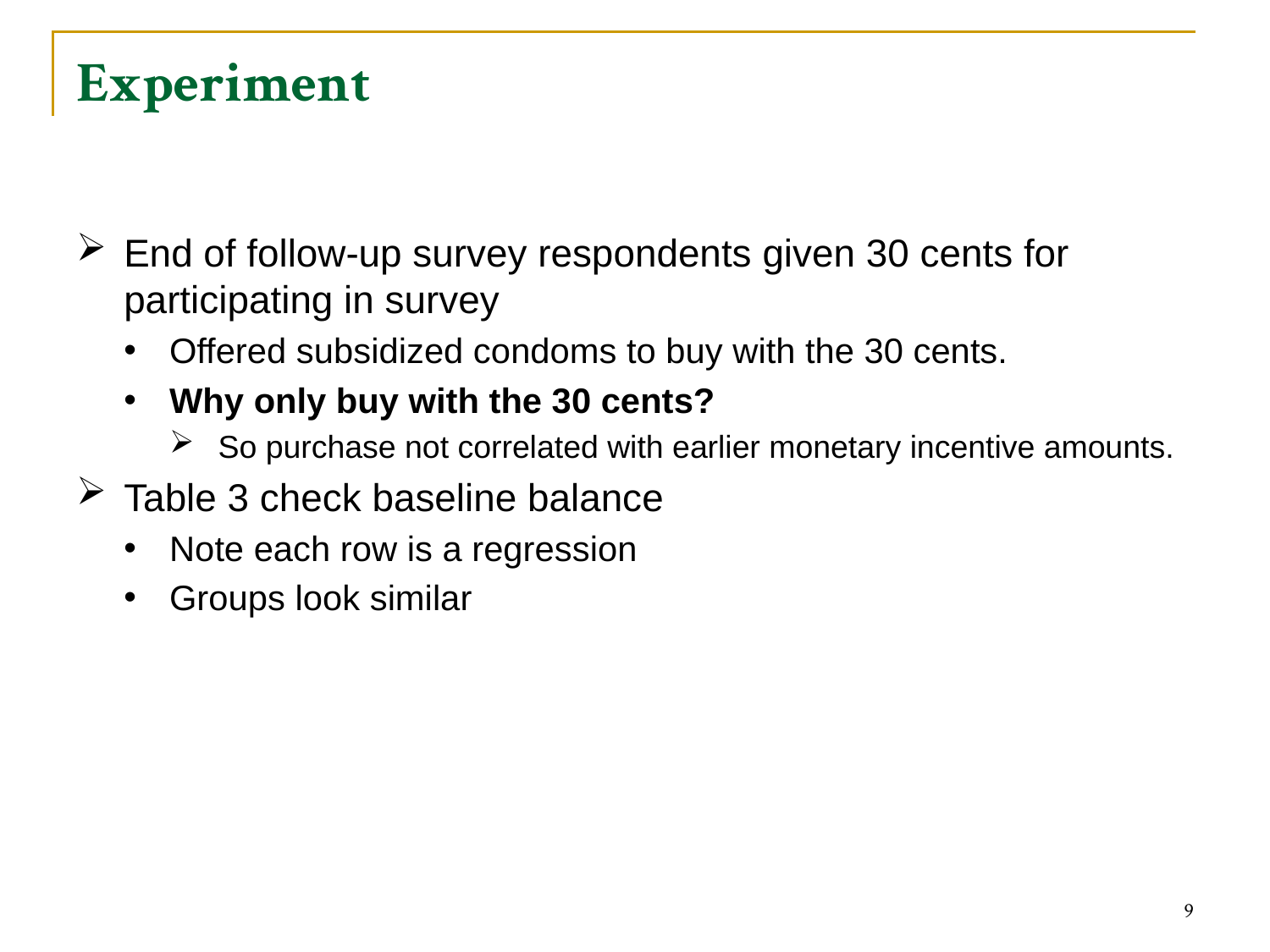

# Experiment
End of follow-up survey respondents given 30 cents for participating in survey
Offered subsidized condoms to buy with the 30 cents.
Why only buy with the 30 cents?
So purchase not correlated with earlier monetary incentive amounts.
Table 3 check baseline balance
Note each row is a regression
Groups look similar

9